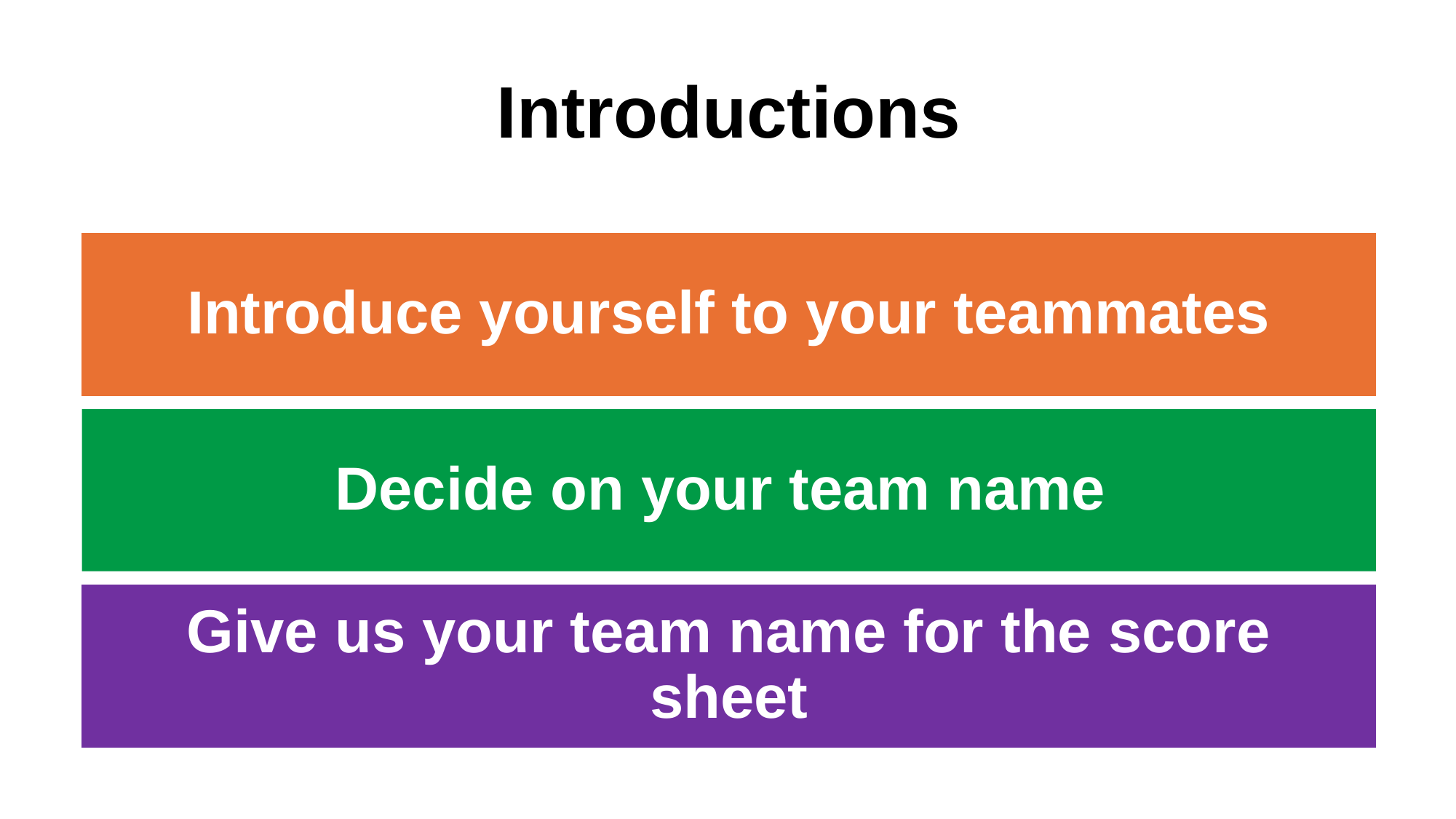

# Introductions

Introduce yourself to your teammates

Decide on your team name

Give us your team name for the score sheet